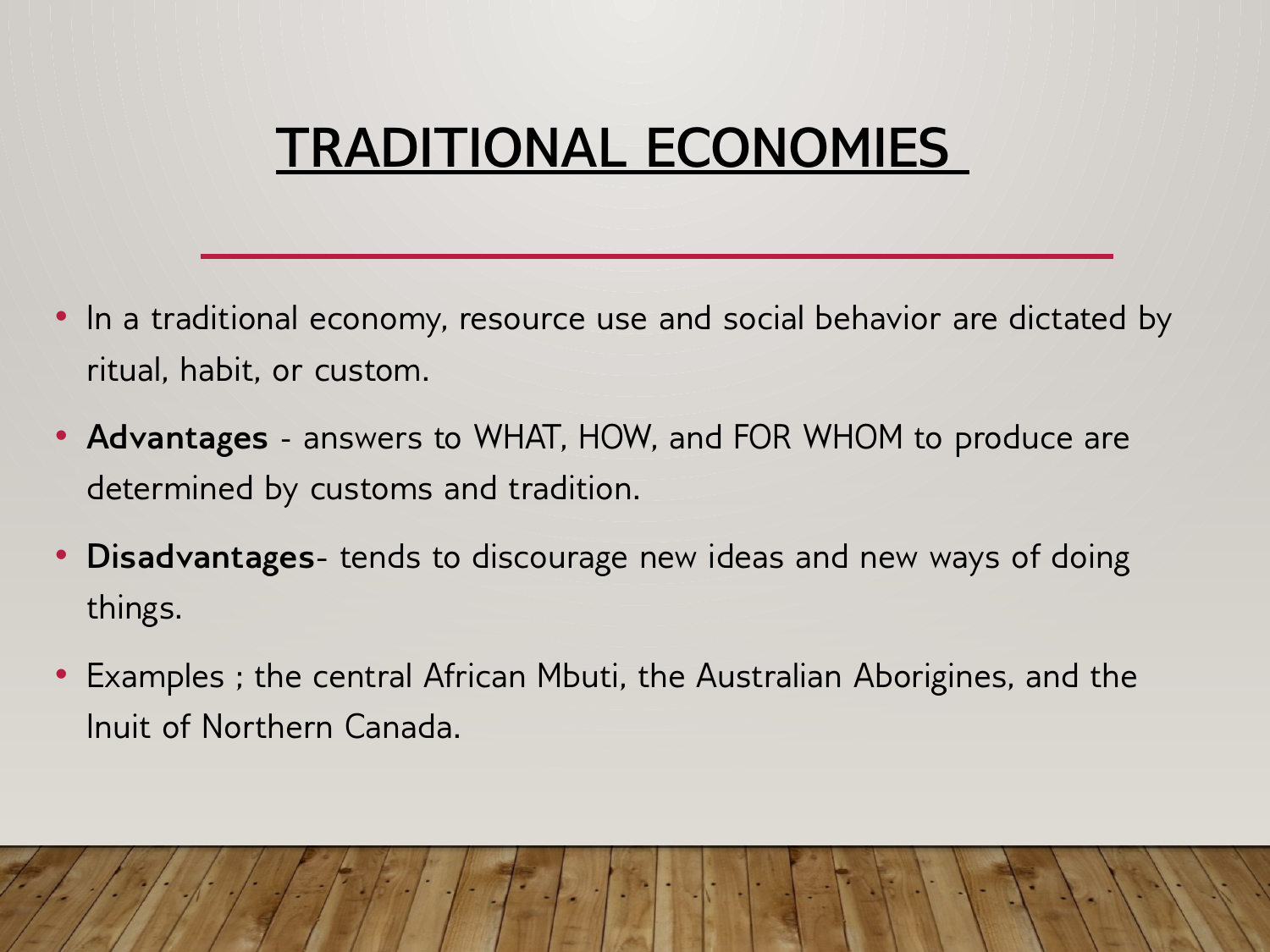

# Traditional Economies
In a traditional economy, resource use and social behavior are dictated by ritual, habit, or custom.
Advantages - answers to WHAT, HOW, and FOR WHOM to produce are determined by customs and tradition.
Disadvantages- tends to discourage new ideas and new ways of doing things.
Examples ; the central African Mbuti, the Australian Aborigines, and the Inuit of Northern Canada.